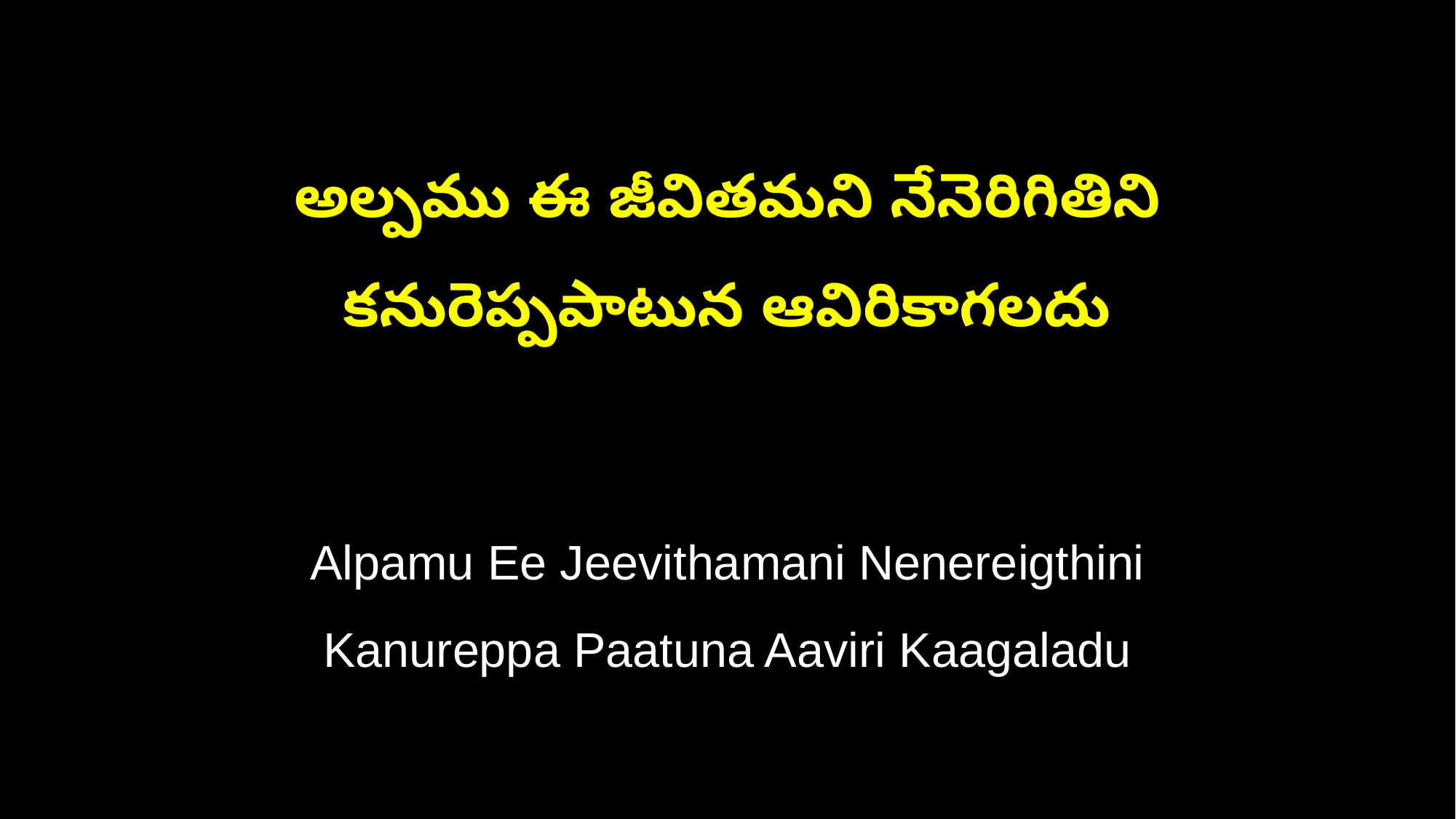

అల్పము ఈ జీవితమని నేనెరిగితిని
కనురెప్పపాటున ఆవిరికాగలదు
Alpamu Ee Jeevithamani Nenereigthini
Kanureppa Paatuna Aaviri Kaagaladu